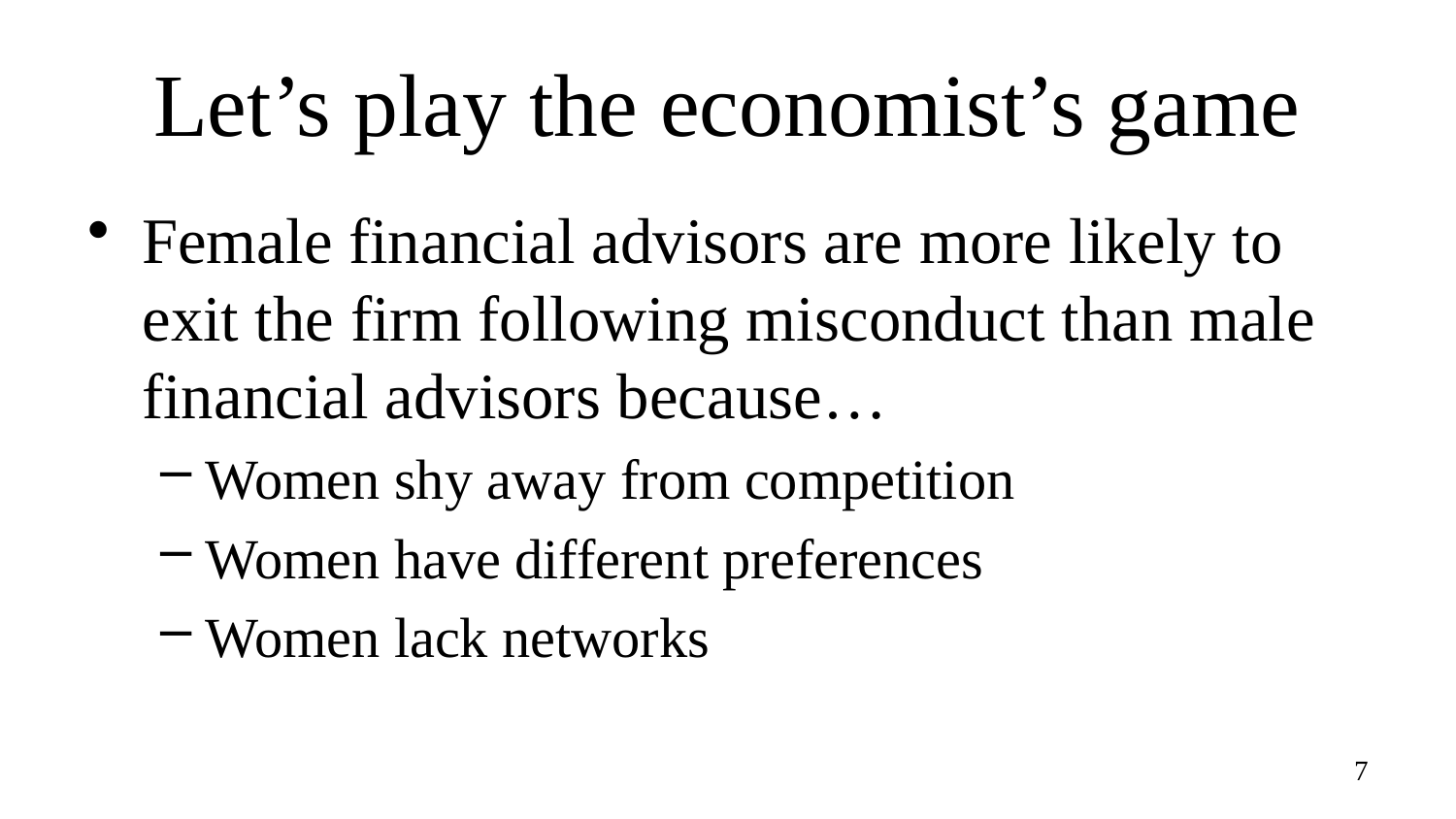

# Let’s play the economist’s game
Female financial advisors are more likely to exit the firm following misconduct than male financial advisors because…
Women shy away from competition
Women have different preferences
Women lack networks

7